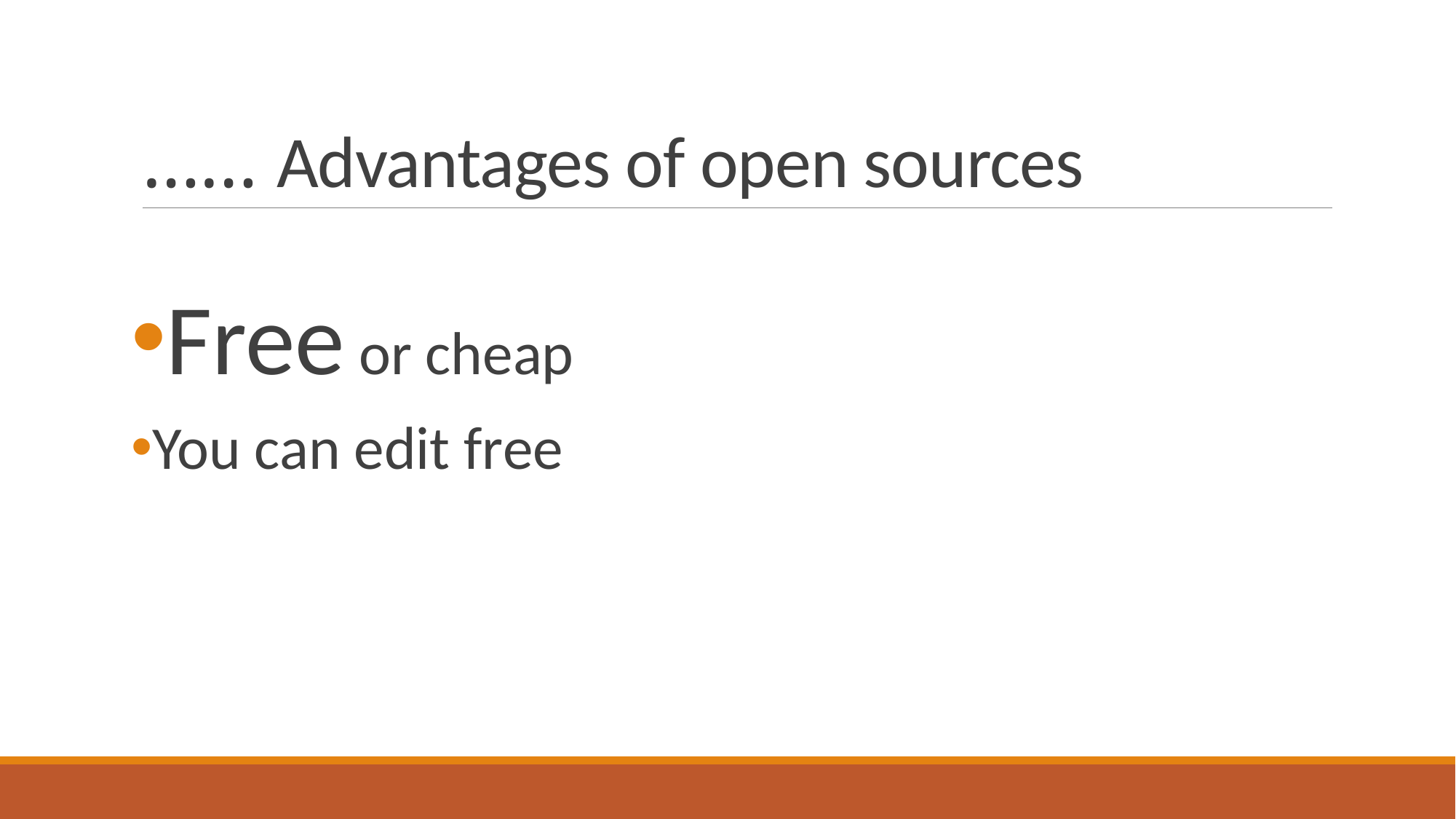

# Advantages of open sources ……
Free or cheap
You can edit free